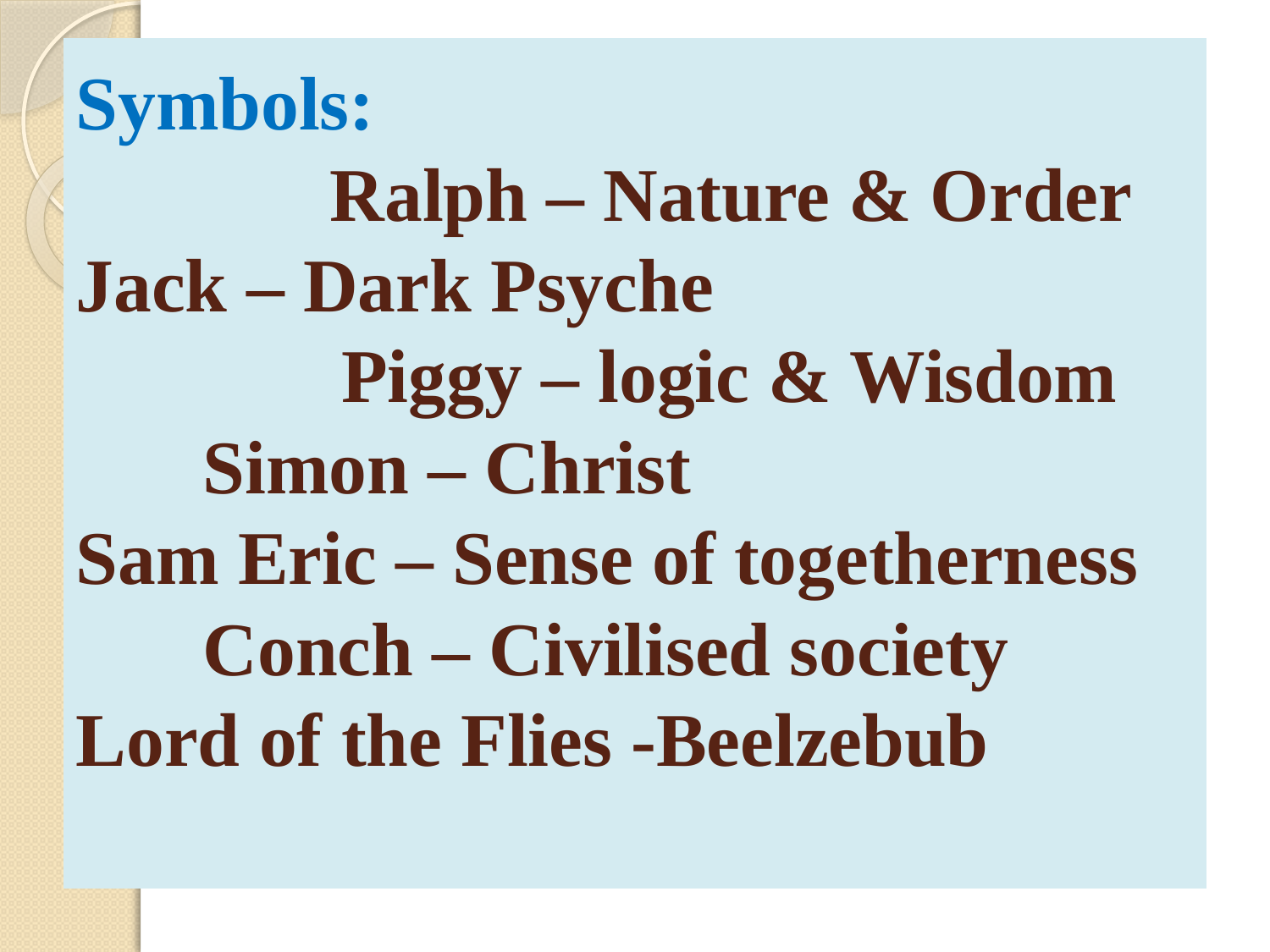

# Symbols: Ralph – Nature & Order Jack – Dark Psyche Piggy – logic & Wisdom Simon – Christ Sam Eric – Sense of togetherness Conch – Civilised society Lord of the Flies -Beelzebub